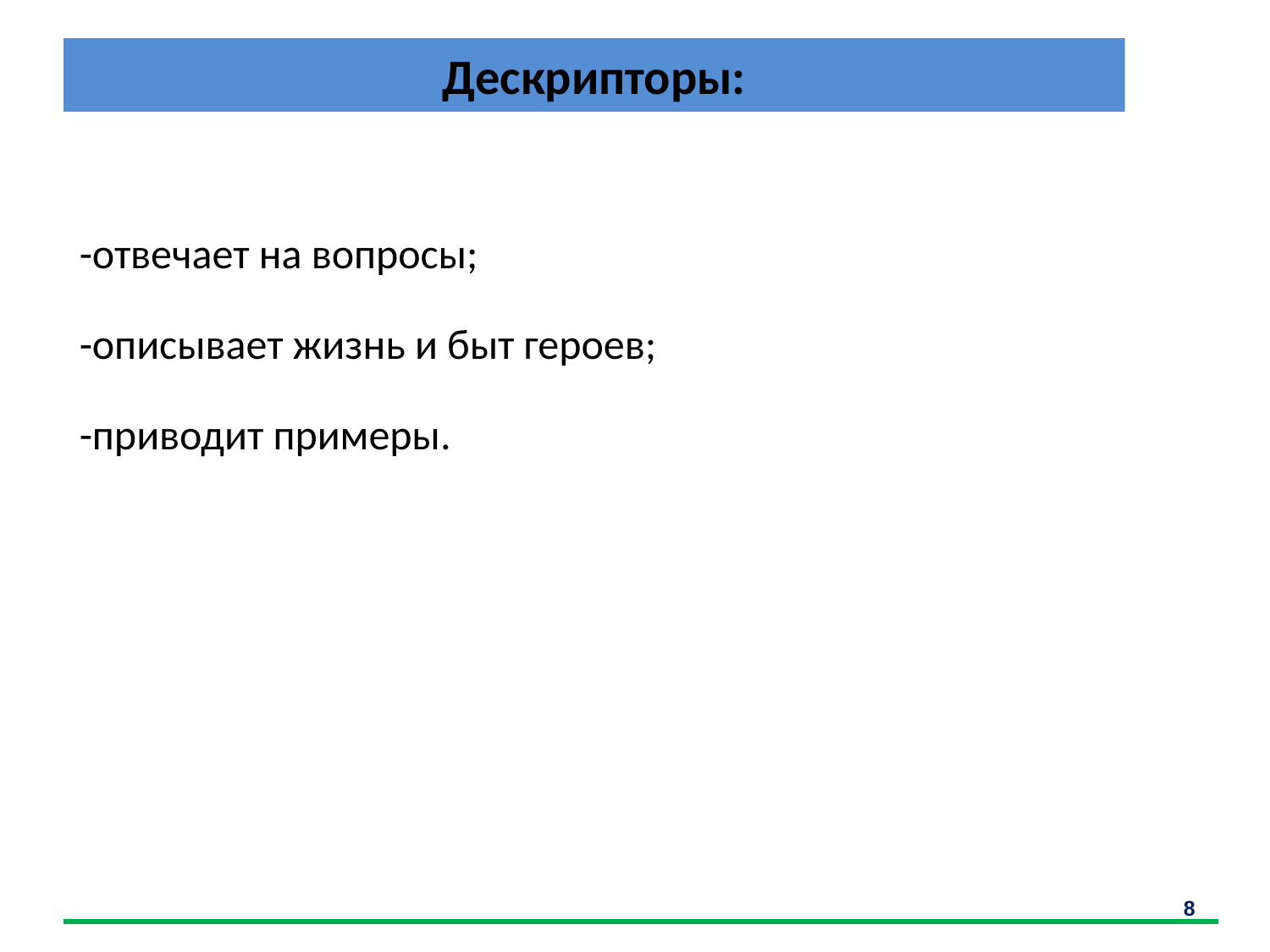

# Дескрипторы:
| -отвечает на вопросы; -описывает жизнь и быт героев; -приводит примеры. |
| --- |

8